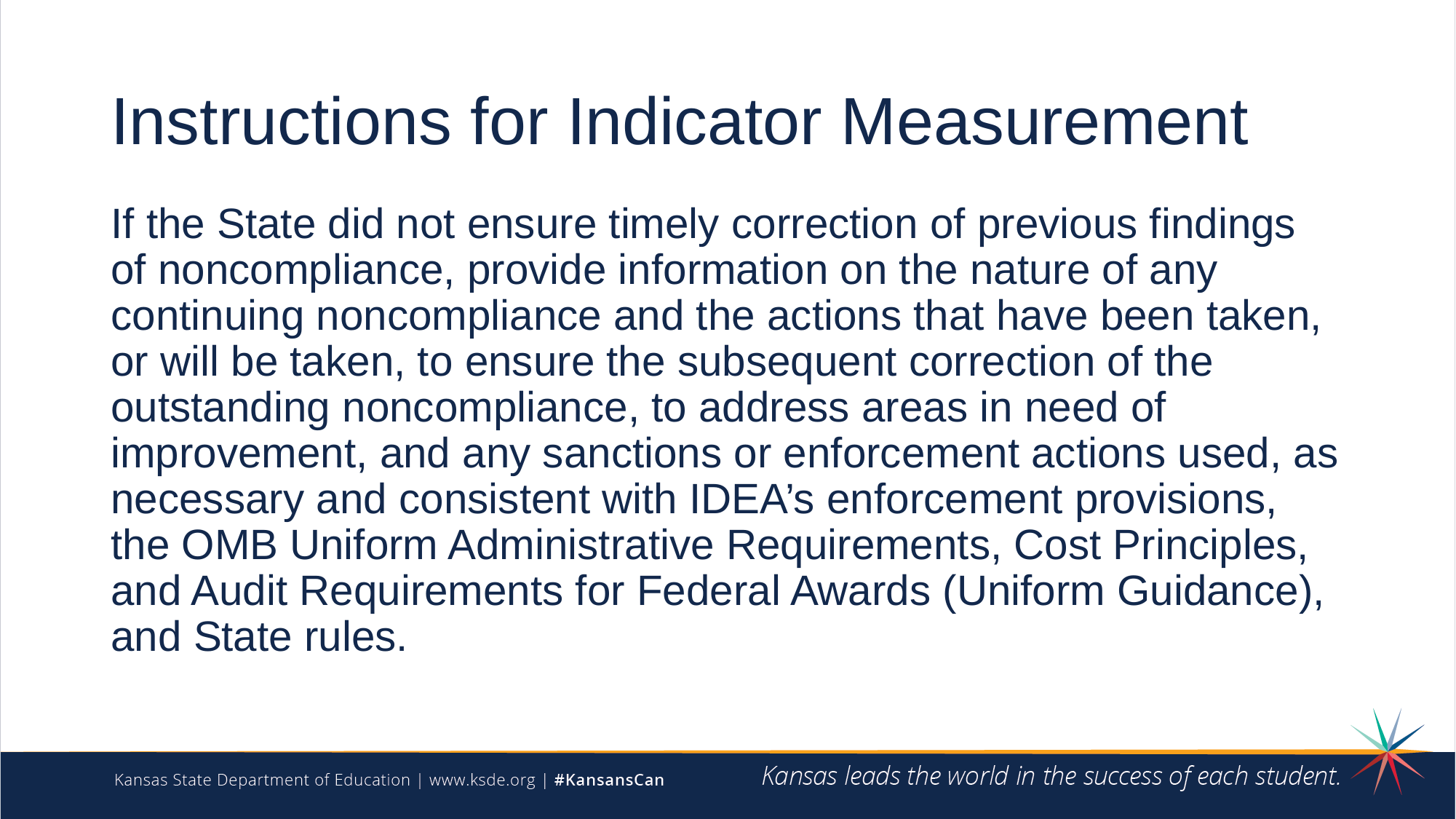

# Instructions for Indicator Measurement
If the State did not ensure timely correction of previous findings of noncompliance, provide information on the nature of any continuing noncompliance and the actions that have been taken, or will be taken, to ensure the subsequent correction of the outstanding noncompliance, to address areas in need of improvement, and any sanctions or enforcement actions used, as necessary and consistent with IDEA’s enforcement provisions, the OMB Uniform Administrative Requirements, Cost Principles, and Audit Requirements for Federal Awards (Uniform Guidance), and State rules.